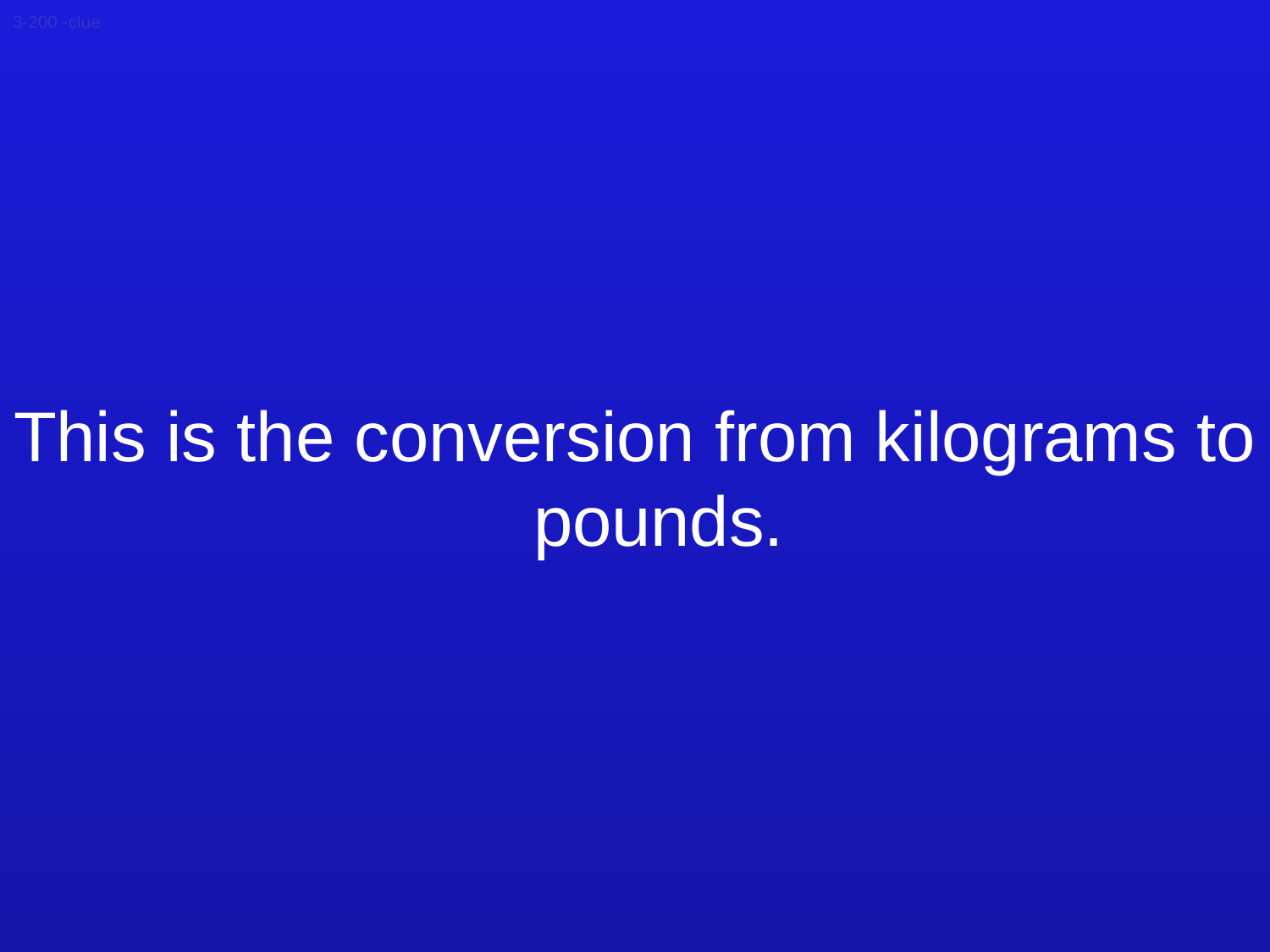

3-200 -clue

This is the conversion from kilograms to pounds.